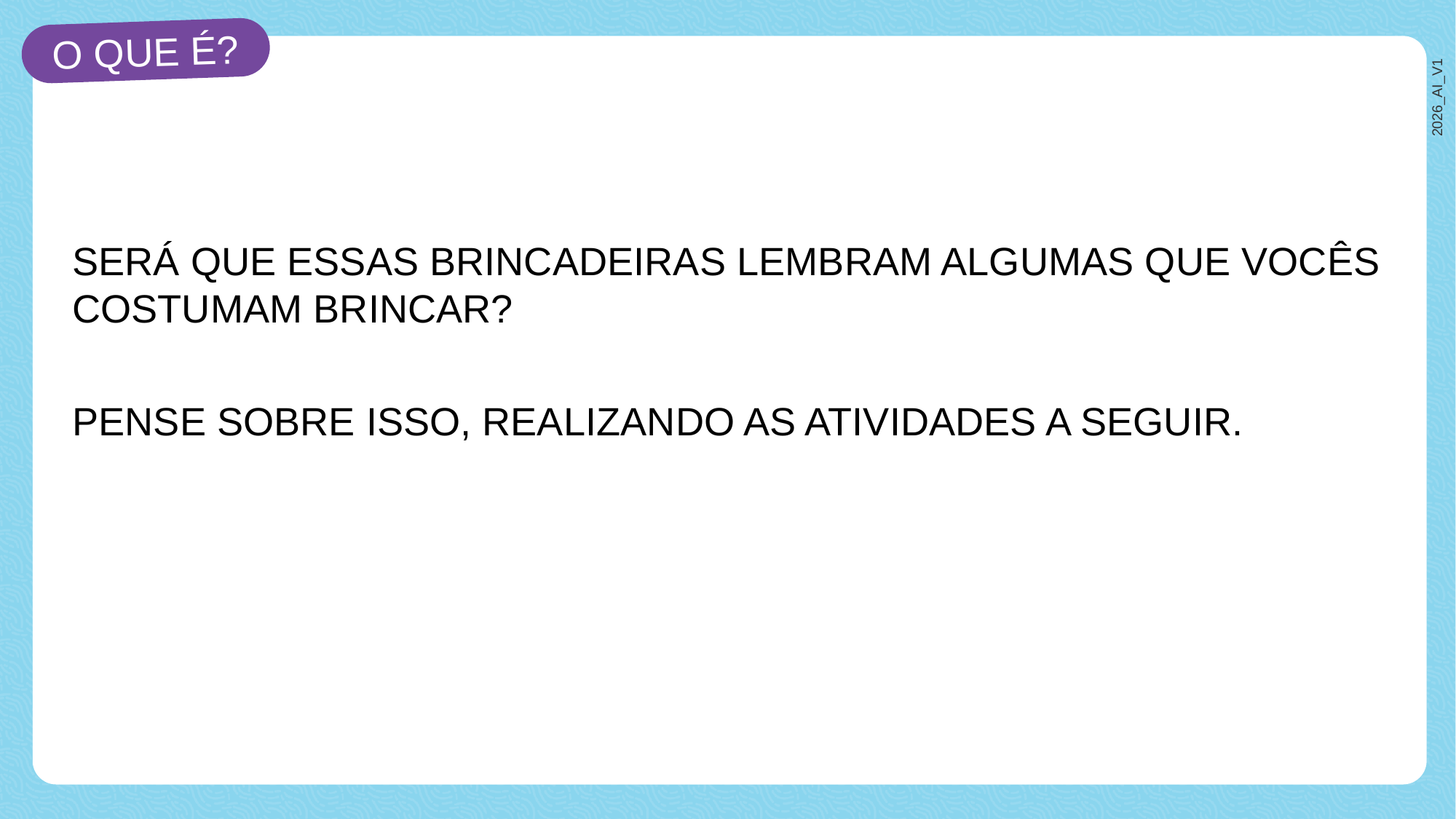

SERÁ QUE ESSAS BRINCADEIRAS LEMBRAM ALGUMAS QUE VOCÊS COSTUMAM BRINCAR?

PENSE SOBRE ISSO, REALIZANDO AS ATIVIDADES A SEGUIR.